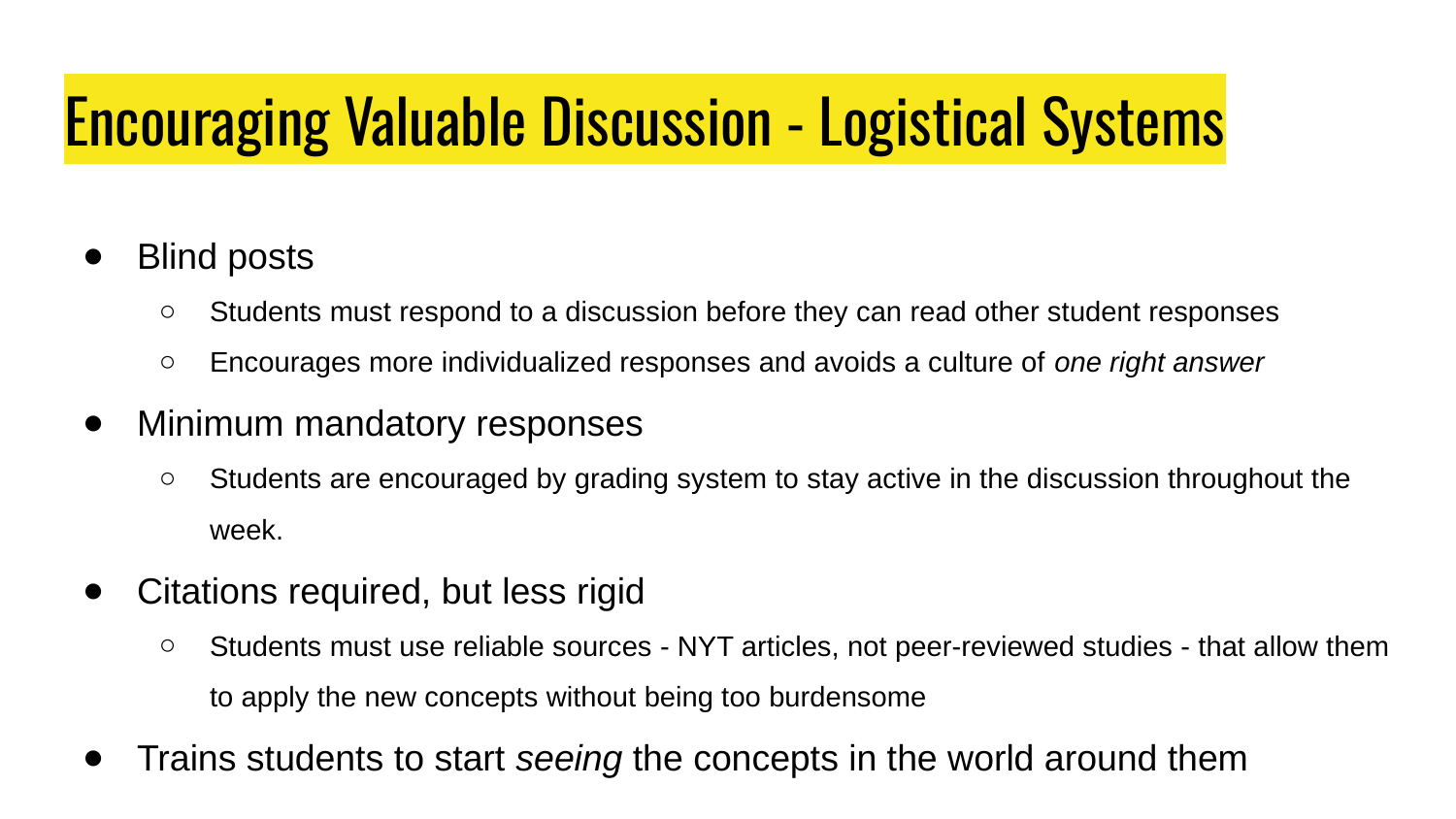

# Encouraging Valuable Discussion - Logistical Systems
Blind posts
Students must respond to a discussion before they can read other student responses
Encourages more individualized responses and avoids a culture of one right answer
Minimum mandatory responses
Students are encouraged by grading system to stay active in the discussion throughout the week.
Citations required, but less rigid
Students must use reliable sources - NYT articles, not peer-reviewed studies - that allow them to apply the new concepts without being too burdensome
Trains students to start seeing the concepts in the world around them